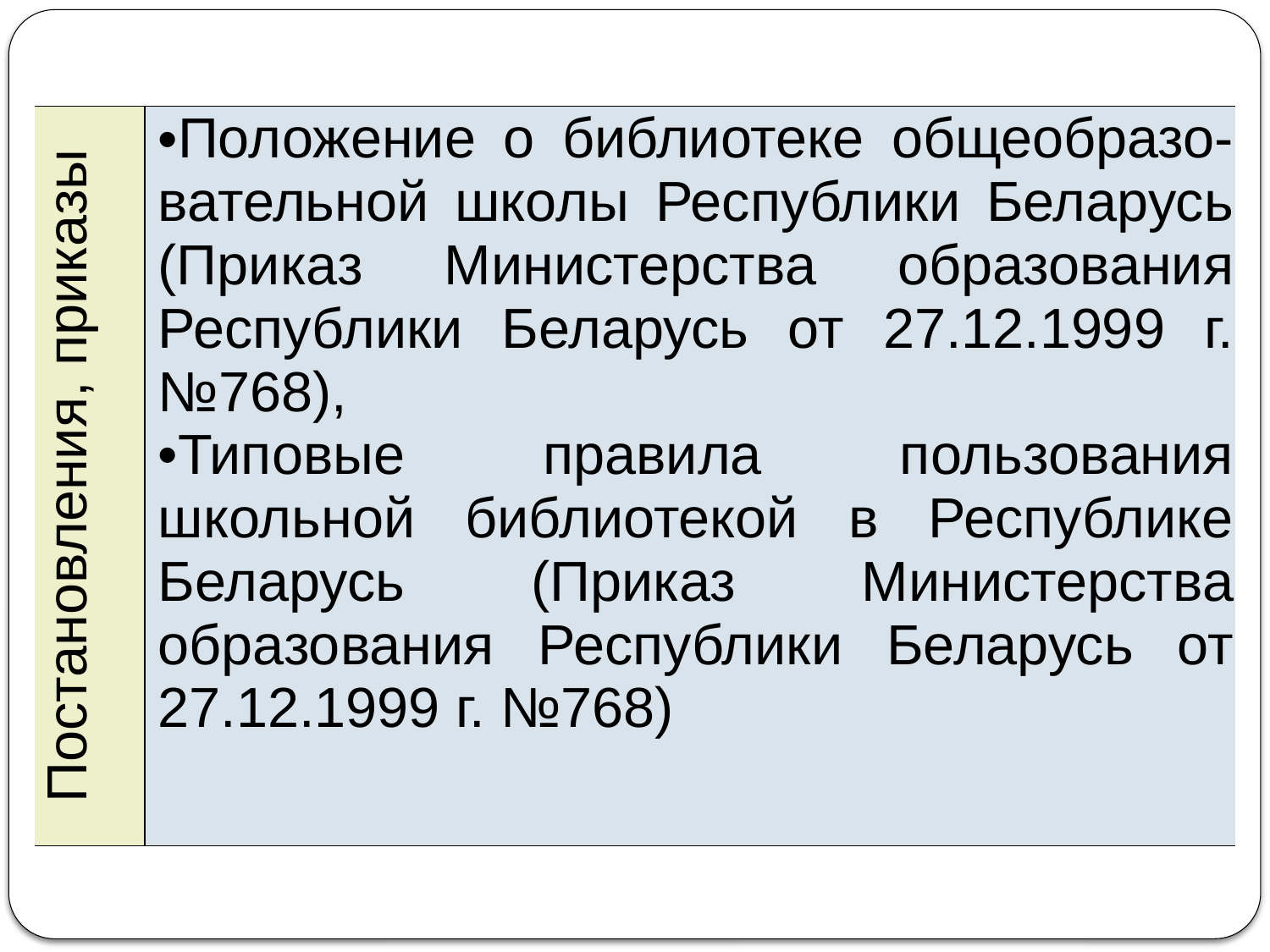

#
| Постановления, приказы | Положение о библиотеке общеобразо-вательной школы Республики Беларусь (Приказ Министерства образования Республики Беларусь от 27.12.1999 г. №768), Типовые правила пользования школьной библиотекой в Республике Беларусь (Приказ Министерства образования Республики Беларусь от 27.12.1999 г. №768) |
| --- | --- |